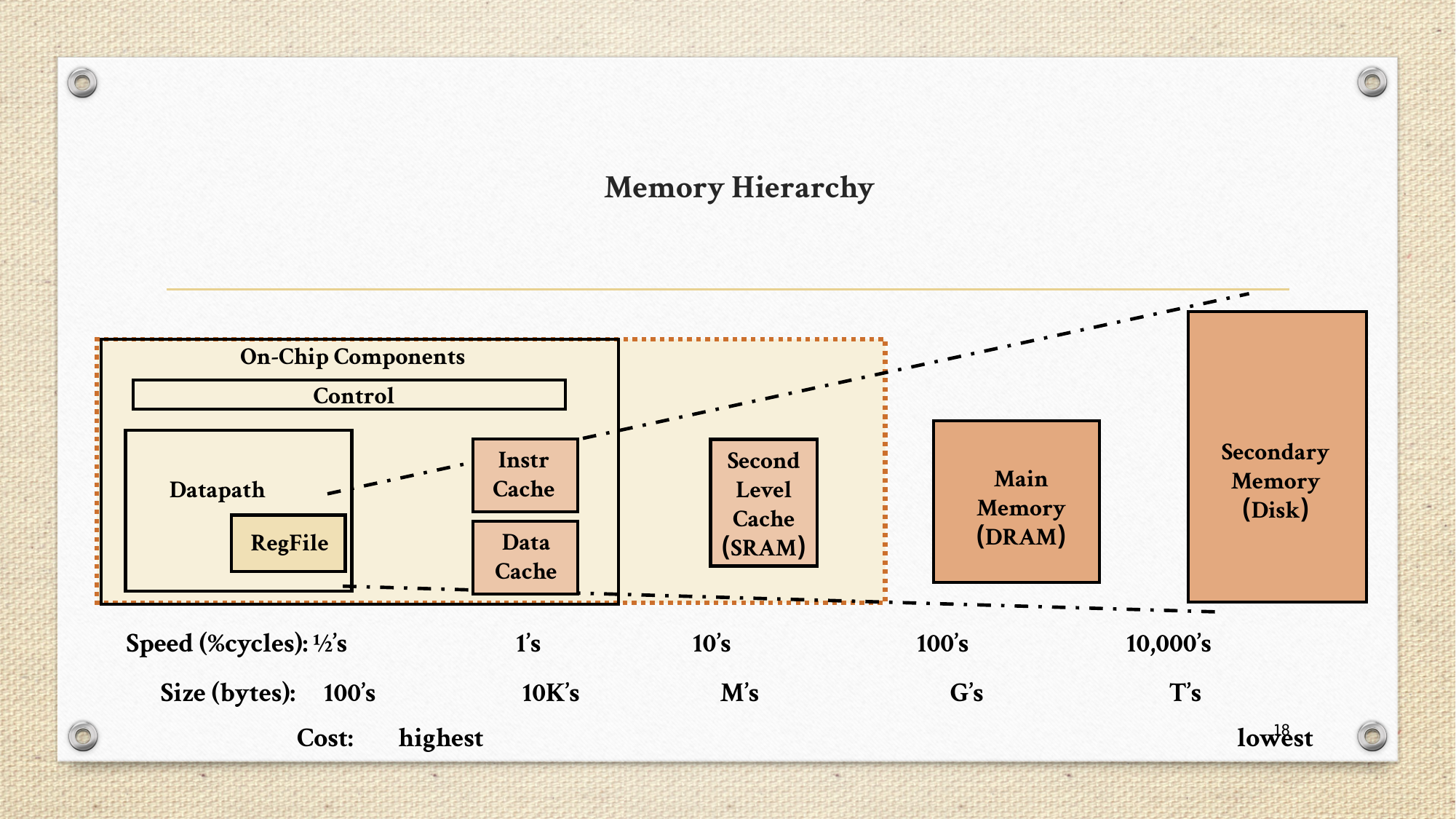

# Memory Hierarchy

On-Chip Components

Control

Secondary
Memory
(Disk)
Instr
Cache

Second
Level
Cache
(SRAM)
Main
Memory
(DRAM)
Datapath

Data
Cache
RegFile

Speed (%cycles): ½’s                              1’s                           10’s                                 100’s                            10,000’s
Size (bytes):     100’s                          10K’s                         M’s                                  G’s                                 T’s
18
 Cost:        highest                                                                                                                                      lowest